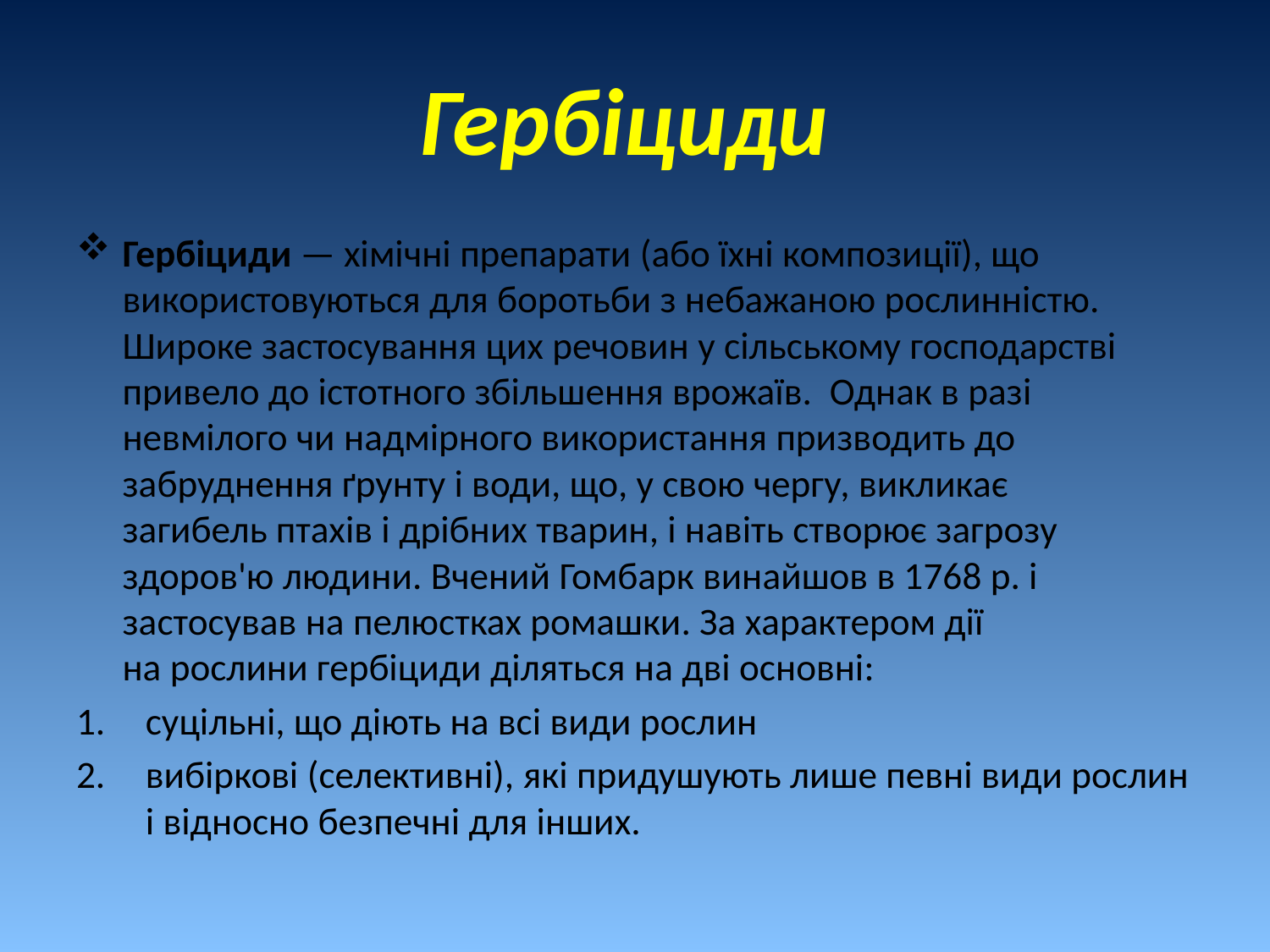

# Гербіциди
Гербіциди — хімічні препарати (або їхні композиції), що використовуються для боротьби з небажаною рослинністю. Широке застосування цих речовин у сільському господарстві привело до істотного збільшення врожаїв.  Однак в разі невмілого чи надмірного використання призводить до забруднення ґрунту і води, що, у свою чергу, викликає загибель птахів і дрібних тварин, і навіть створює загрозу здоров'ю людини. Вчений Гомбарк винайшов в 1768 р. і застосував на пелюстках ромашки. За характером дії на рослини гербіциди діляться на дві основні:
суцільні, що діють на всі види рослин
вибіркові (селективні), які придушують лише певні види рослин і відносно безпечні для інших.